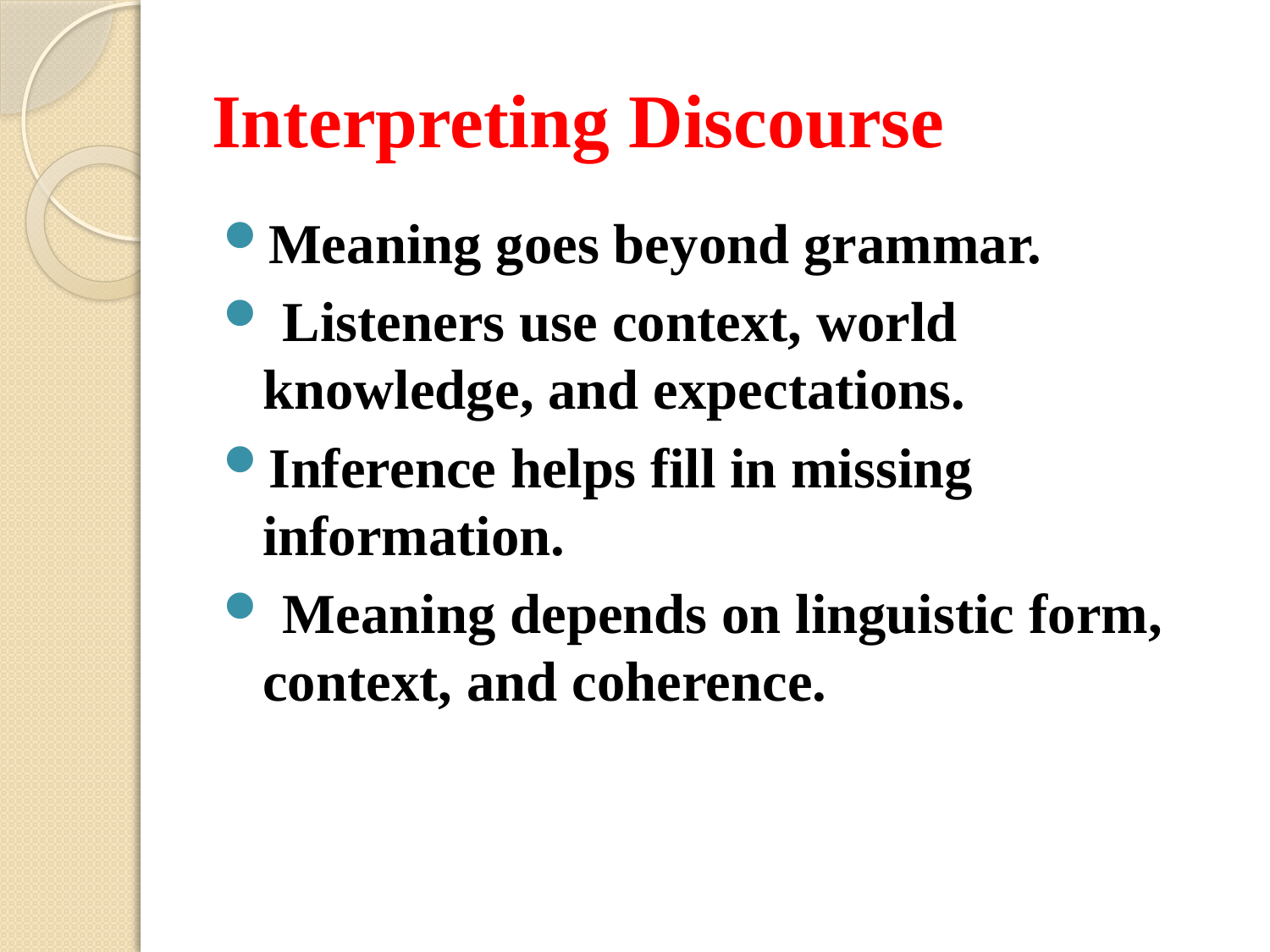

# Interpreting Discourse
Meaning goes beyond grammar.
 Listeners use context, world knowledge, and expectations.
Inference helps fill in missing information.
 Meaning depends on linguistic form, context, and coherence.